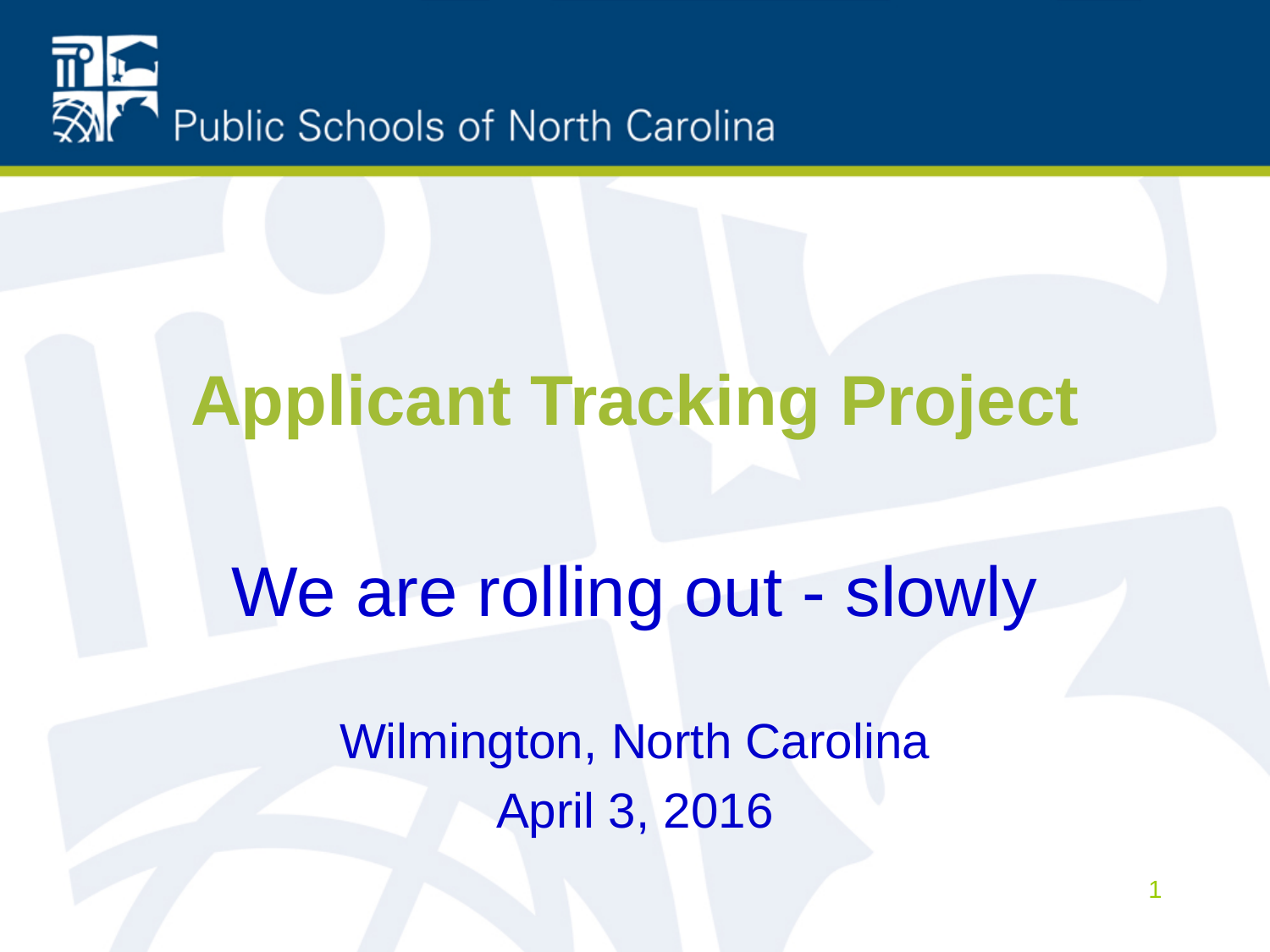

# Applicant Tracking Project
We are rolling out - slowly

Wilmington, North Carolina
April 3, 2016
1